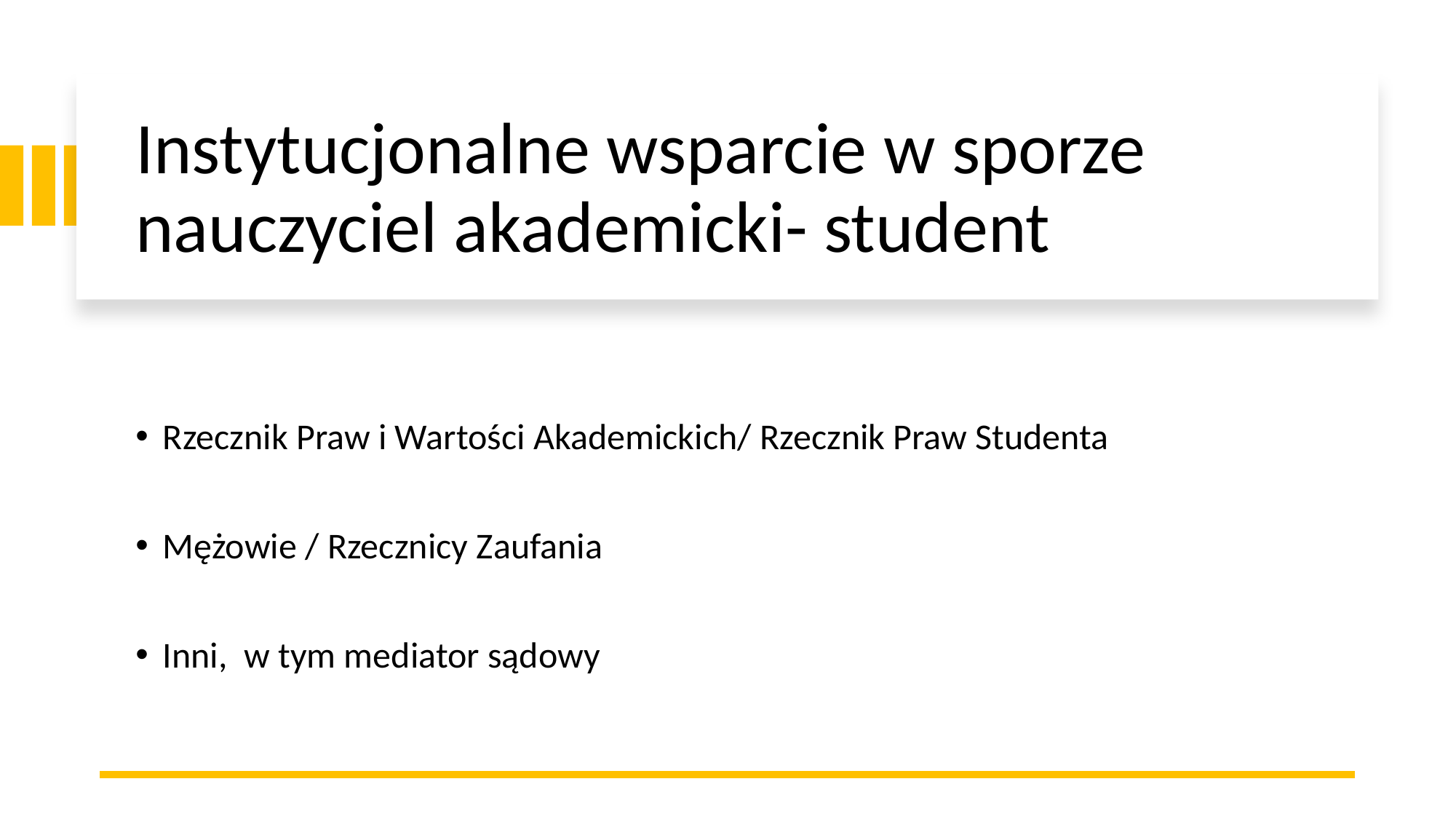

# Instytucjonalne wsparcie w sporze nauczyciel akademicki- student

Rzecznik Praw i Wartości Akademickich/ Rzecznik Praw Studenta

Mężowie / Rzecznicy Zaufania

Inni,  w tym mediator sądowy